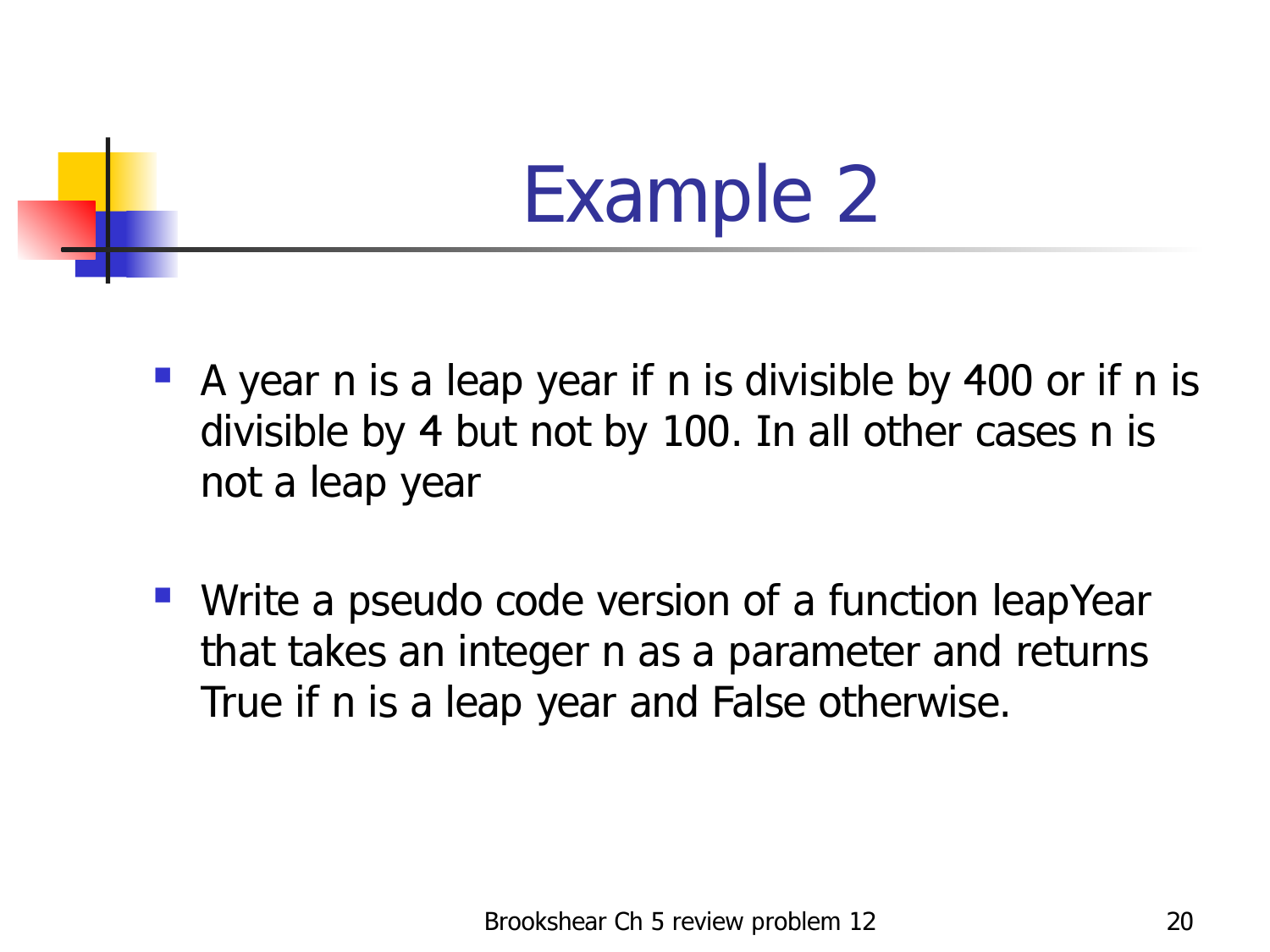

# Example 2
A year n is a leap year if n is divisible by 400 or if n is divisible by 4 but not by 100. In all other cases n is not a leap year

Write a pseudo code version of a function leapYear that takes an integer n as a parameter and returns True if n is a leap year and False otherwise.
Brookshear Ch 5 review problem 12
20